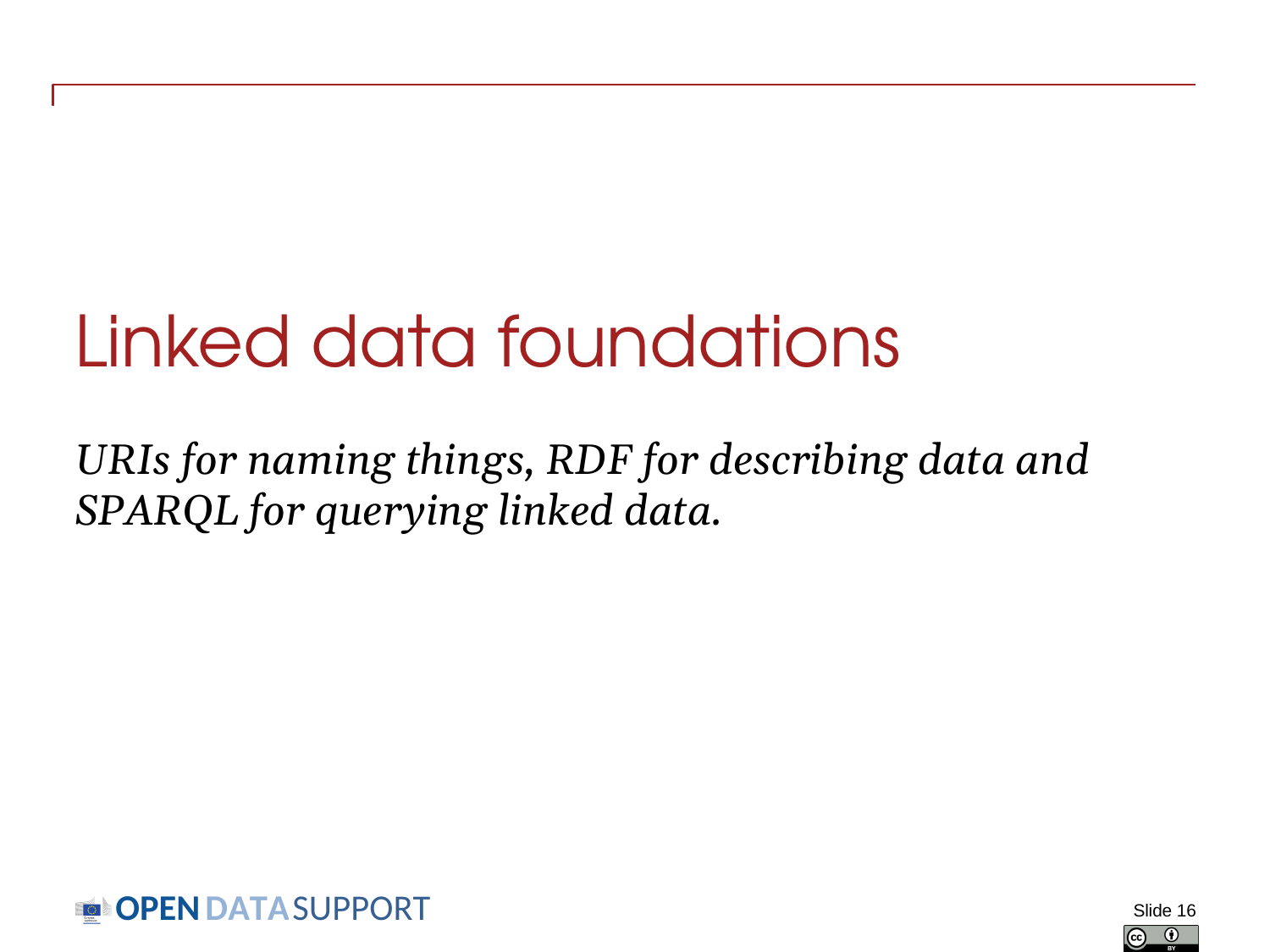

# Linked data foundations URIs for naming things, RDF for describing data and SPARQL for querying linked data.
Slide 16